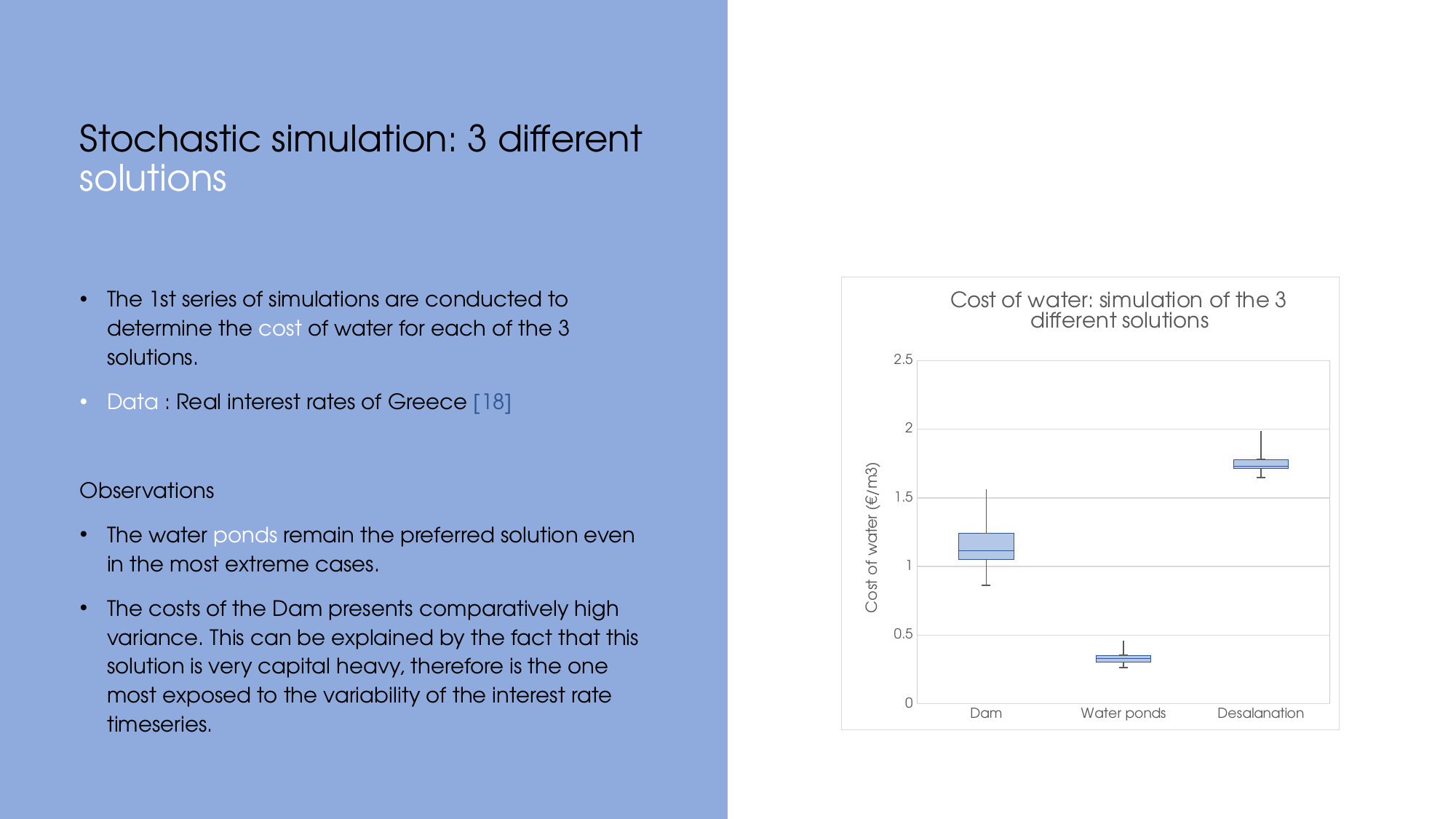

# Stochastic simulation: 3 different solutions
The 1st series of simulations are conducted to determine the cost of water for each of the 3 solutions.
Data : Real interest rates of Greece [18]

Observations
The water ponds remain the preferred solution even in the most extreme cases.
The costs of the Dam presents comparatively high variance. This can be explained by the fact that this solution is very capital heavy, therefore is the one most exposed to the variability of the interest rate timeseries.

### Chart: Cost of water: simulation of the 3 different solutions

| Category |  |  |  |  |  |
|---|---|---|---|---|---|
| Dam | 0.8617233385277857 | 0.18745878341030198 | 0.06774176892930761 | 0.12545992054403143 | 0.31817214857233256 |
| Water ponds | 0.2634212628187046 | 0.04135252687018248 | 0.022627623287118148 | 0.025124116461187618 | 0.1055624078544159 |
| Desalanation | 1.649201678588229 | 0.062433349679405614 | 0.019915270398278118 | 0.048759418022343404 | 0.20750863997788294 |